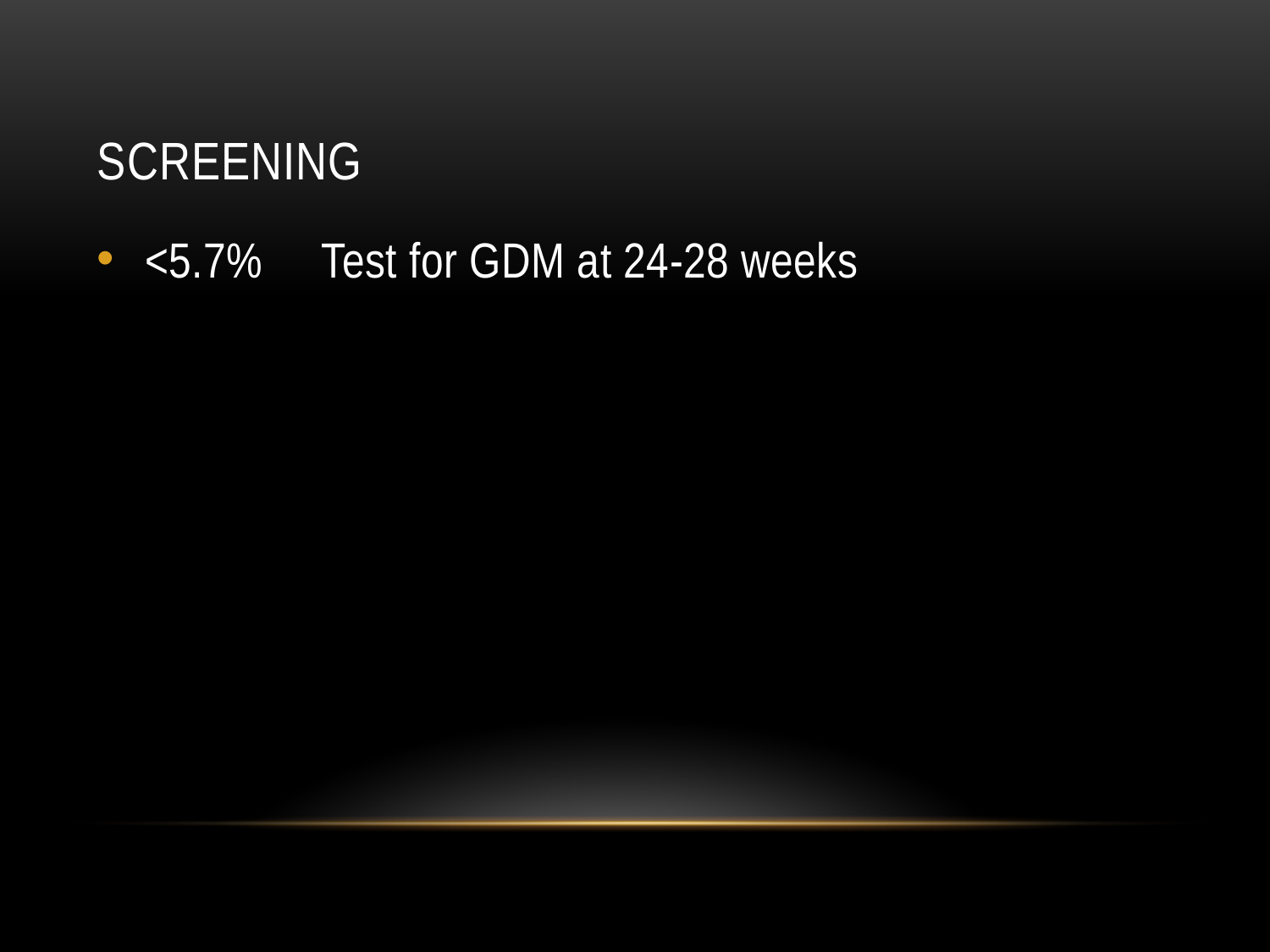

# Screening
<5.7%     Test for GDM at 24-28 weeks